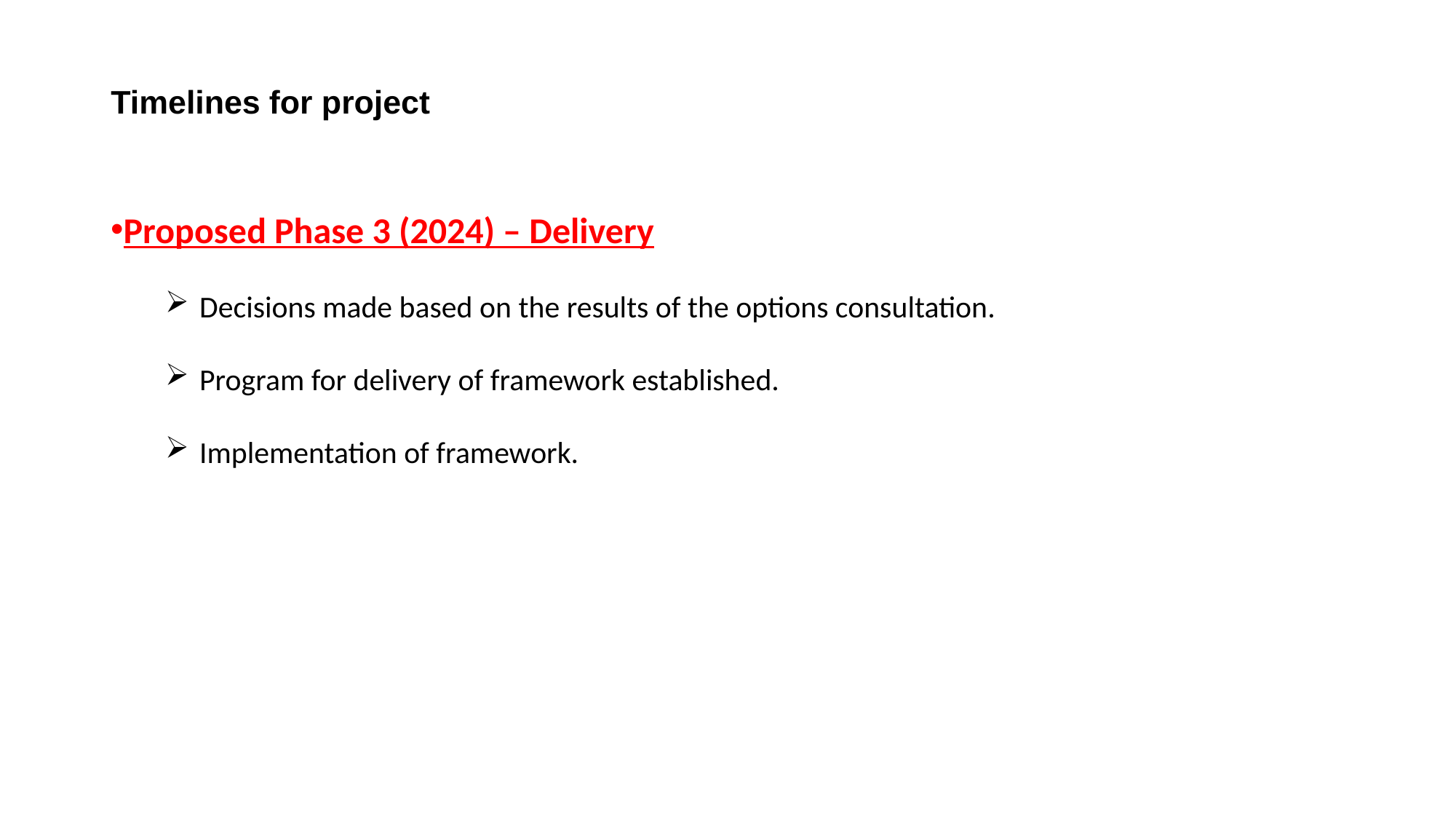

# Timelines for project
Proposed Phase 3 (2024) – Delivery

Decisions made based on the results of the options consultation.

Program for delivery of framework established.

Implementation of framework.